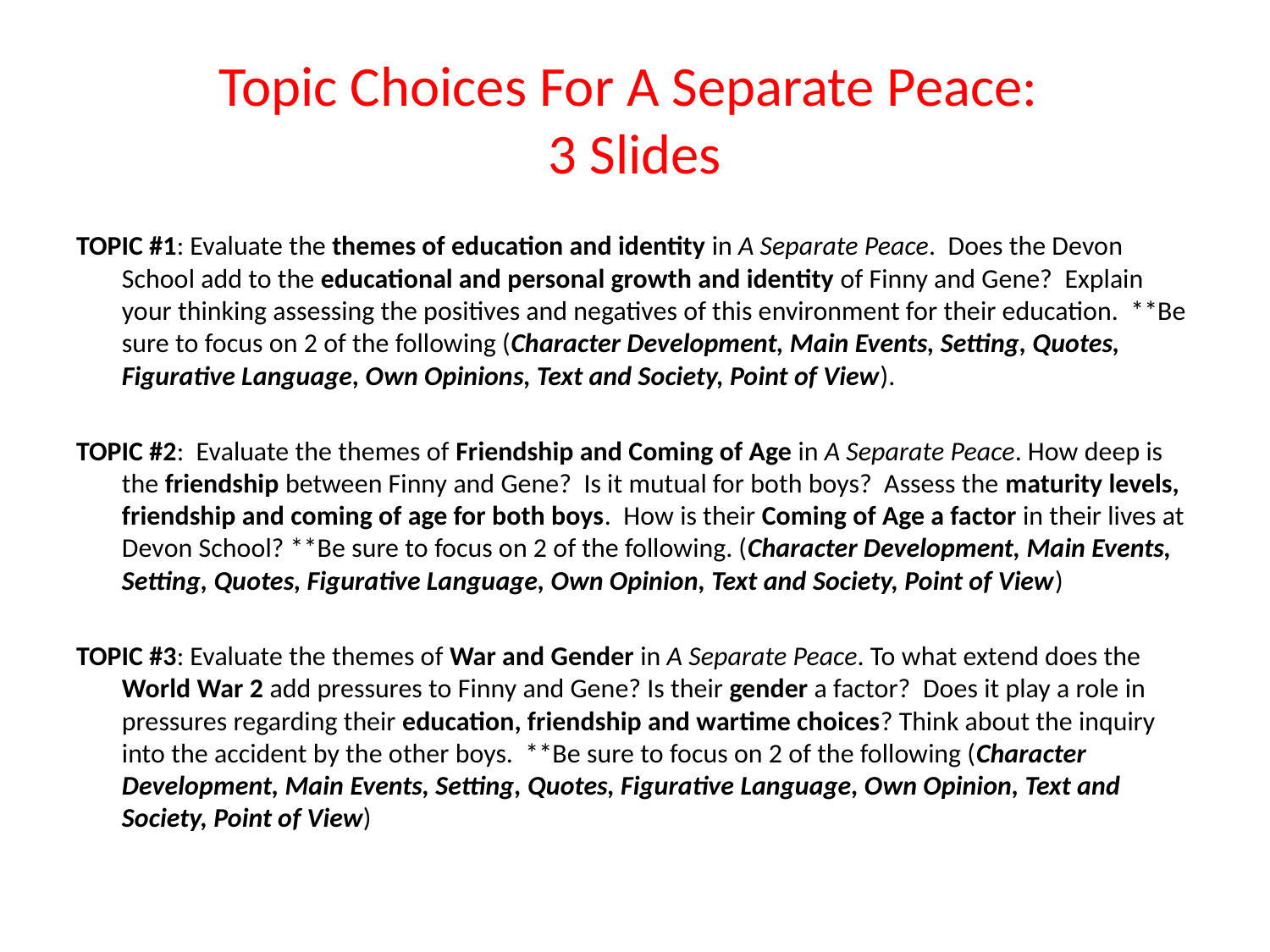

# Topic Choices For A Separate Peace: 3 Slides
TOPIC #1: Evaluate the themes of education and identity in A Separate Peace.  Does the Devon School add to the educational and personal growth and identity of Finny and Gene?  Explain your thinking assessing the positives and negatives of this environment for their education.  **Be sure to focus on 2 of the following (Character Development, Main Events, Setting, Quotes, Figurative Language, Own Opinions, Text and Society, Point of View).

TOPIC #2:  Evaluate the themes of Friendship and Coming of Age in A Separate Peace. How deep is the friendship between Finny and Gene?  Is it mutual for both boys?  Assess the maturity levels, friendship and coming of age for both boys.  How is their Coming of Age a factor in their lives at Devon School? **Be sure to focus on 2 of the following. (Character Development, Main Events, Setting, Quotes, Figurative Language, Own Opinion, Text and Society, Point of View)

TOPIC #3: Evaluate the themes of War and Gender in A Separate Peace. To what extend does the World War 2 add pressures to Finny and Gene? Is their gender a factor?  Does it play a role in pressures regarding their education, friendship and wartime choices? Think about the inquiry into the accident by the other boys.  **Be sure to focus on 2 of the following (Character Development, Main Events, Setting, Quotes, Figurative Language, Own Opinion, Text and Society, Point of View)